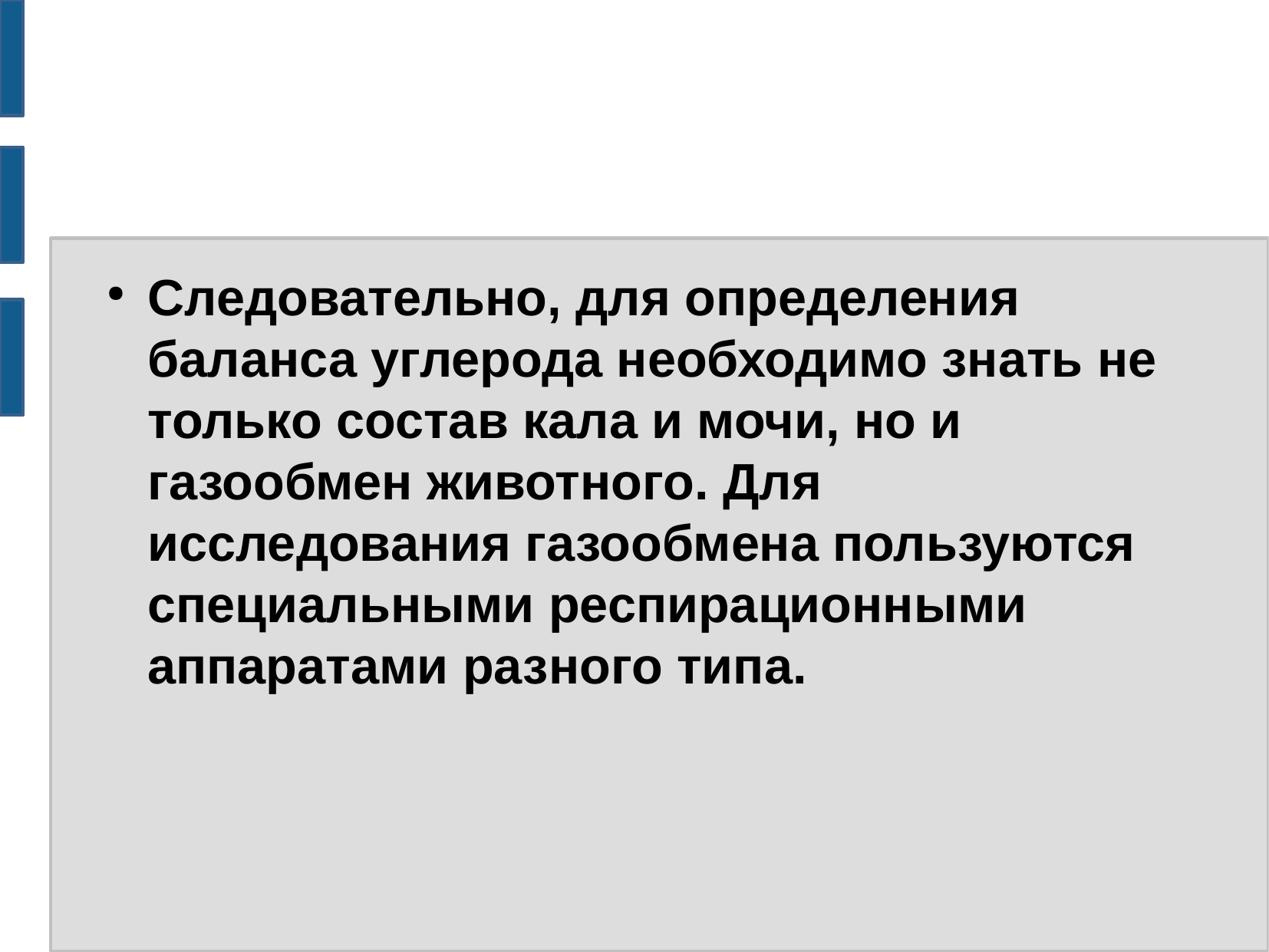

#
Следовательно, для определения баланса углерода необходимо знать не только состав кала и мочи, но и газообмен животного. Для исследования газообмена пользуются специальными респирационными аппаратами разного типа.